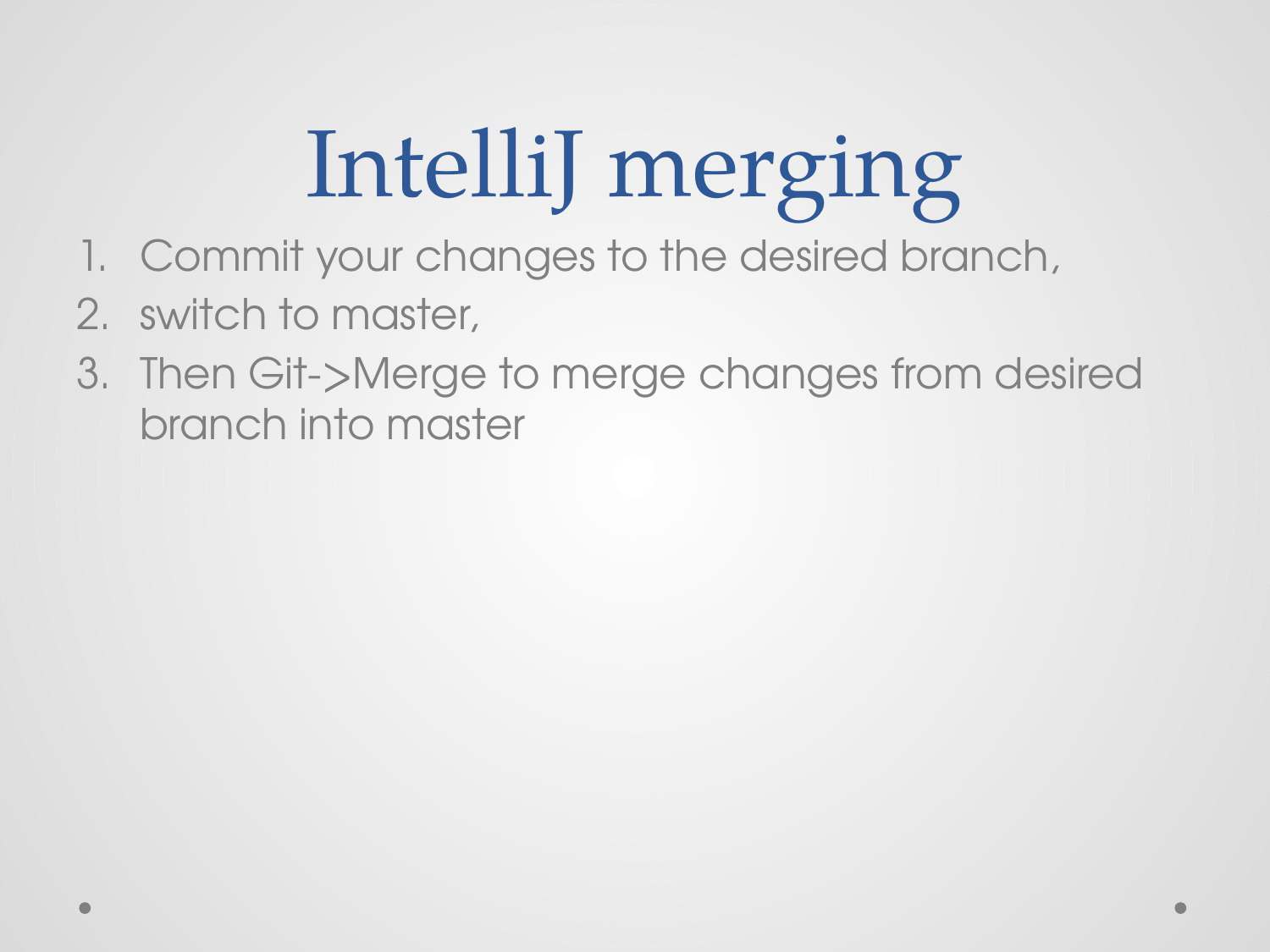

# IntelliJ merging
Commit your changes to the desired branch,
switch to master,
Then Git->Merge to merge changes from desired branch into master